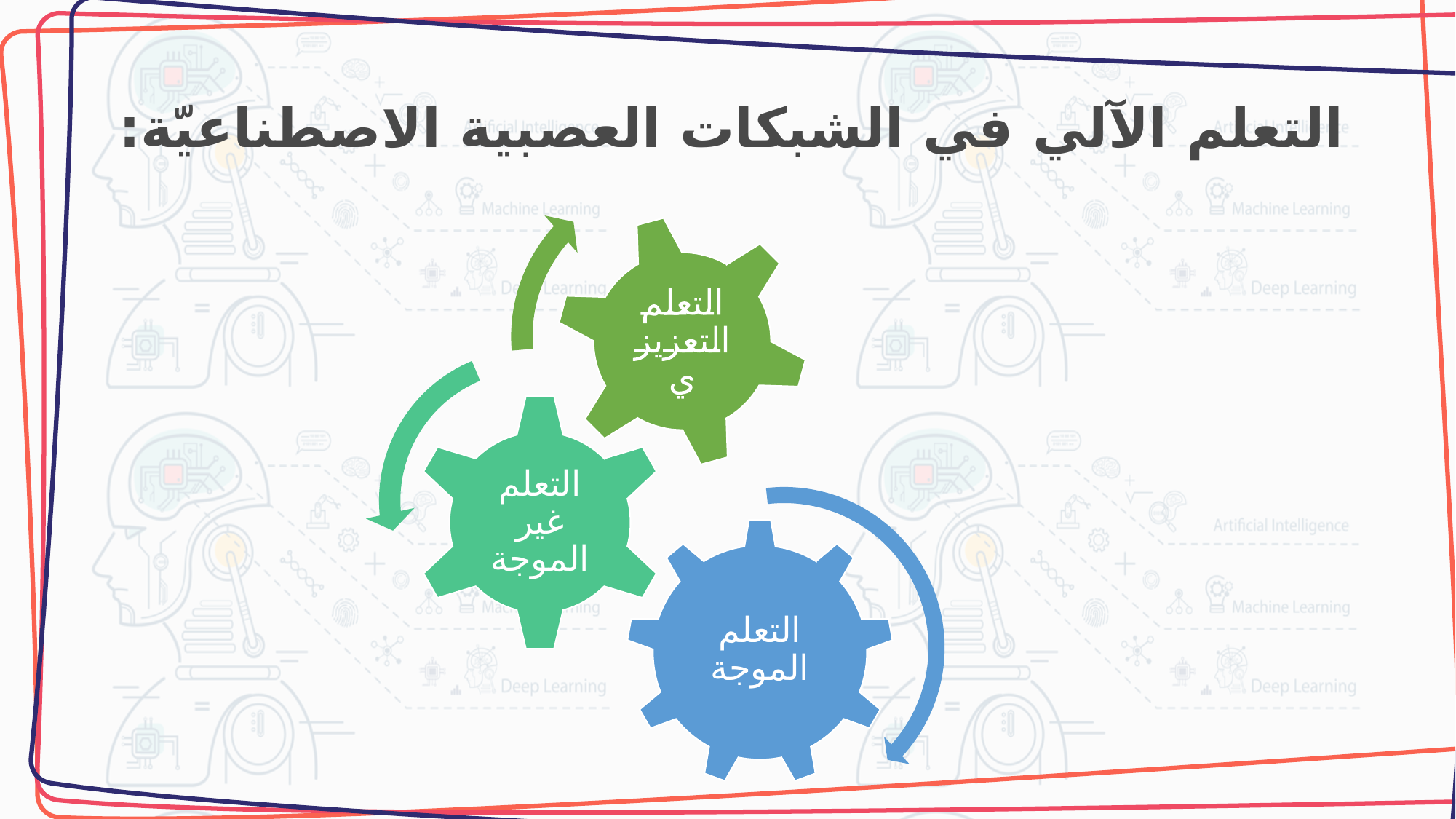

# التعلم الآلي في الشبكات العصبية الاصطناعيّة:
التعلم الموجة
التعلم غير الموجة
التعلم التعزيزي